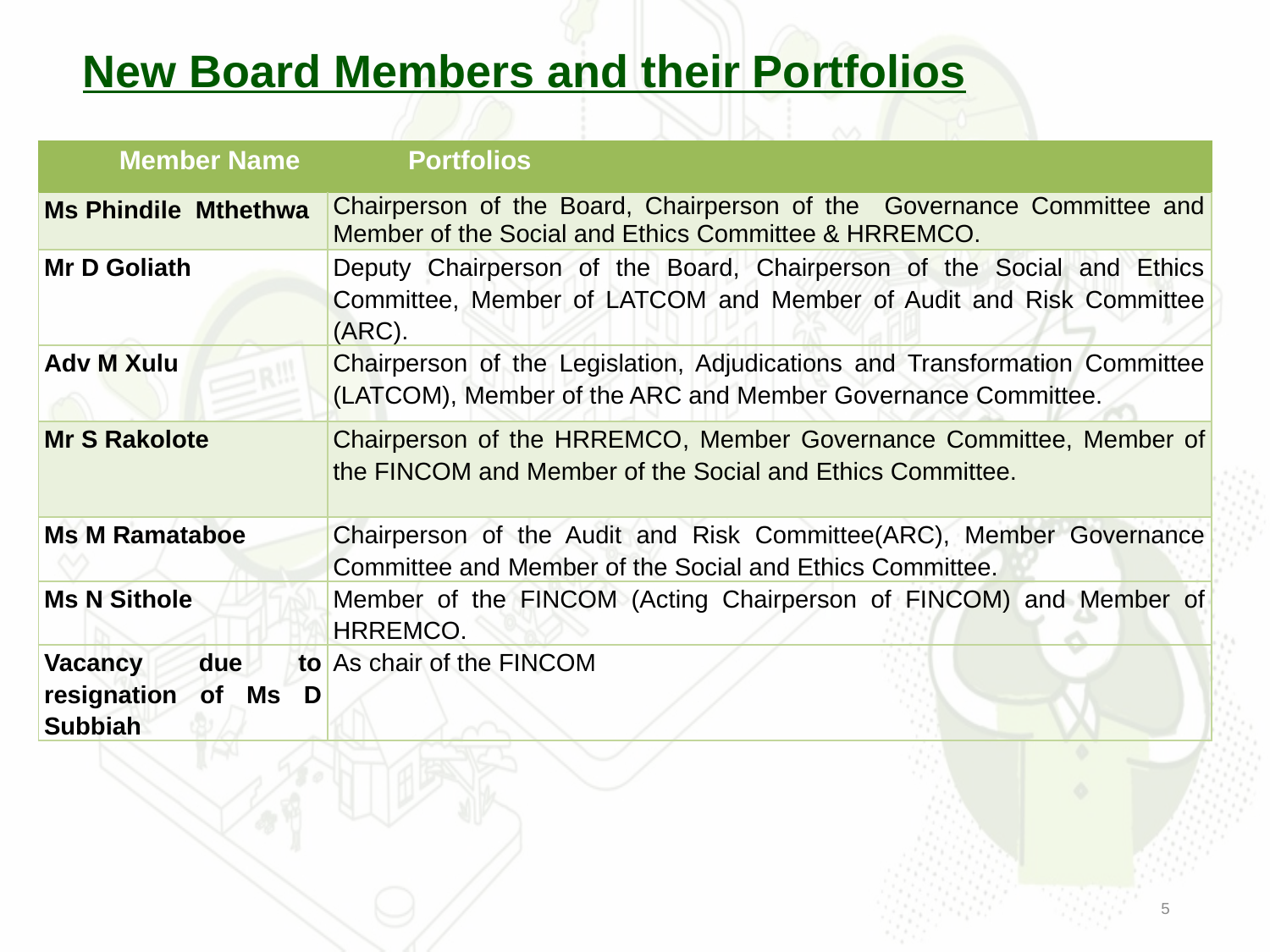

# New Board Members and their Portfolios
| Member Name | Portfolios |
| --- | --- |
| Ms Phindile Mthethwa | Chairperson of the Board, Chairperson of the Governance Committee and Member of the Social and Ethics Committee & HRREMCO. |
| Mr D Goliath | Deputy Chairperson of the Board, Chairperson of the Social and Ethics Committee, Member of LATCOM and Member of Audit and Risk Committee (ARC). |
| Adv M Xulu | Chairperson of the Legislation, Adjudications and Transformation Committee (LATCOM), Member of the ARC and Member Governance Committee. |
| Mr S Rakolote | Chairperson of the HRREMCO, Member Governance Committee, Member of the FINCOM and Member of the Social and Ethics Committee. |
| Ms M Ramataboe | Chairperson of the Audit and Risk Committee(ARC), Member Governance Committee and Member of the Social and Ethics Committee. |
| Ms N Sithole | Member of the FINCOM (Acting Chairperson of FINCOM) and Member of HRREMCO. |
| Vacancy due to resignation of Ms D Subbiah | As chair of the FINCOM |
5